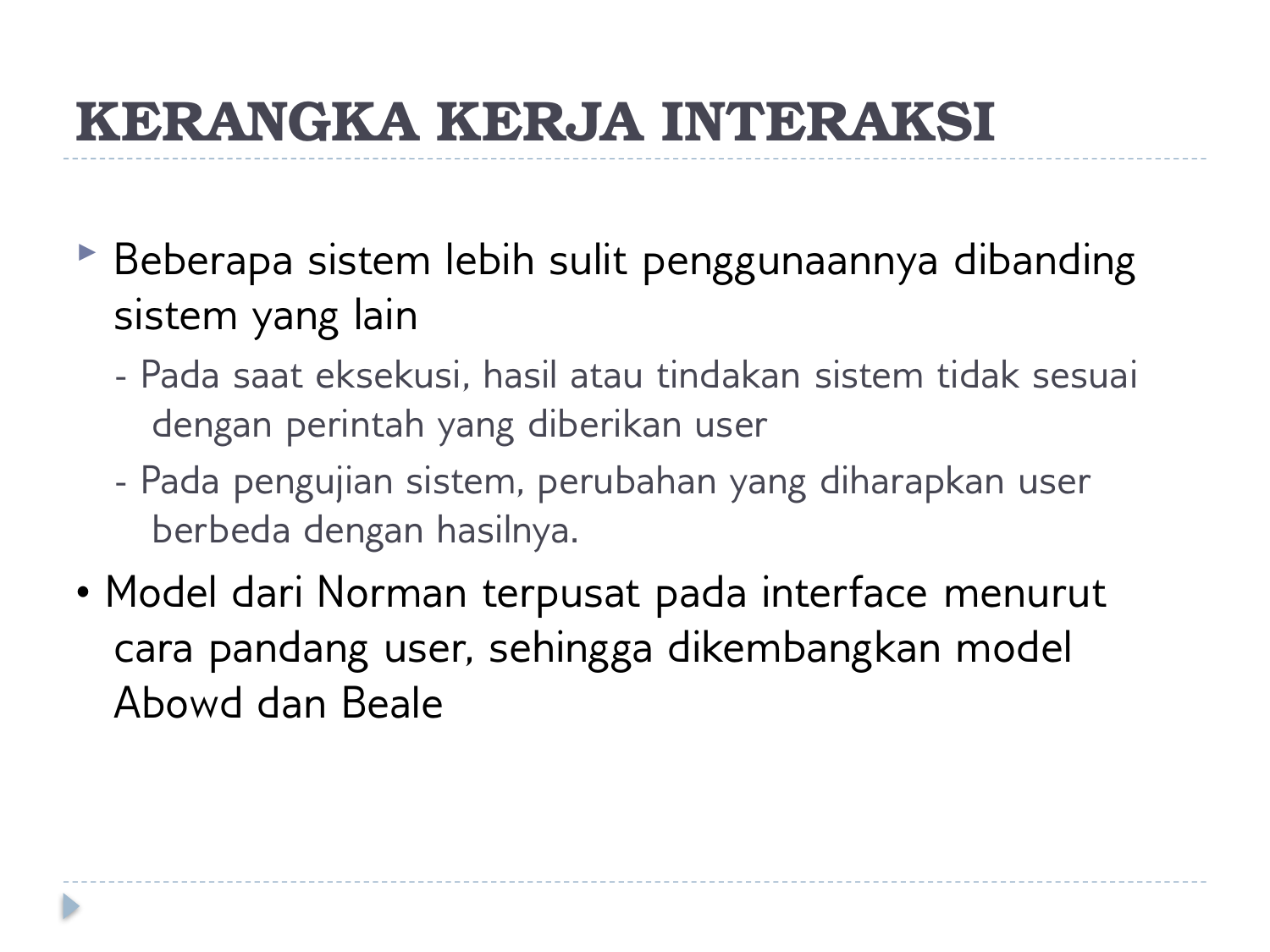

# KERANGKA KERJA INTERAKSI
Beberapa sistem lebih sulit penggunaannya dibanding sistem yang lain
- Pada saat eksekusi, hasil atau tindakan sistem tidak sesuai dengan perintah yang diberikan user
- Pada pengujian sistem, perubahan yang diharapkan user berbeda dengan hasilnya.
• Model dari Norman terpusat pada interface menurut cara pandang user, sehingga dikembangkan model Abowd dan Beale